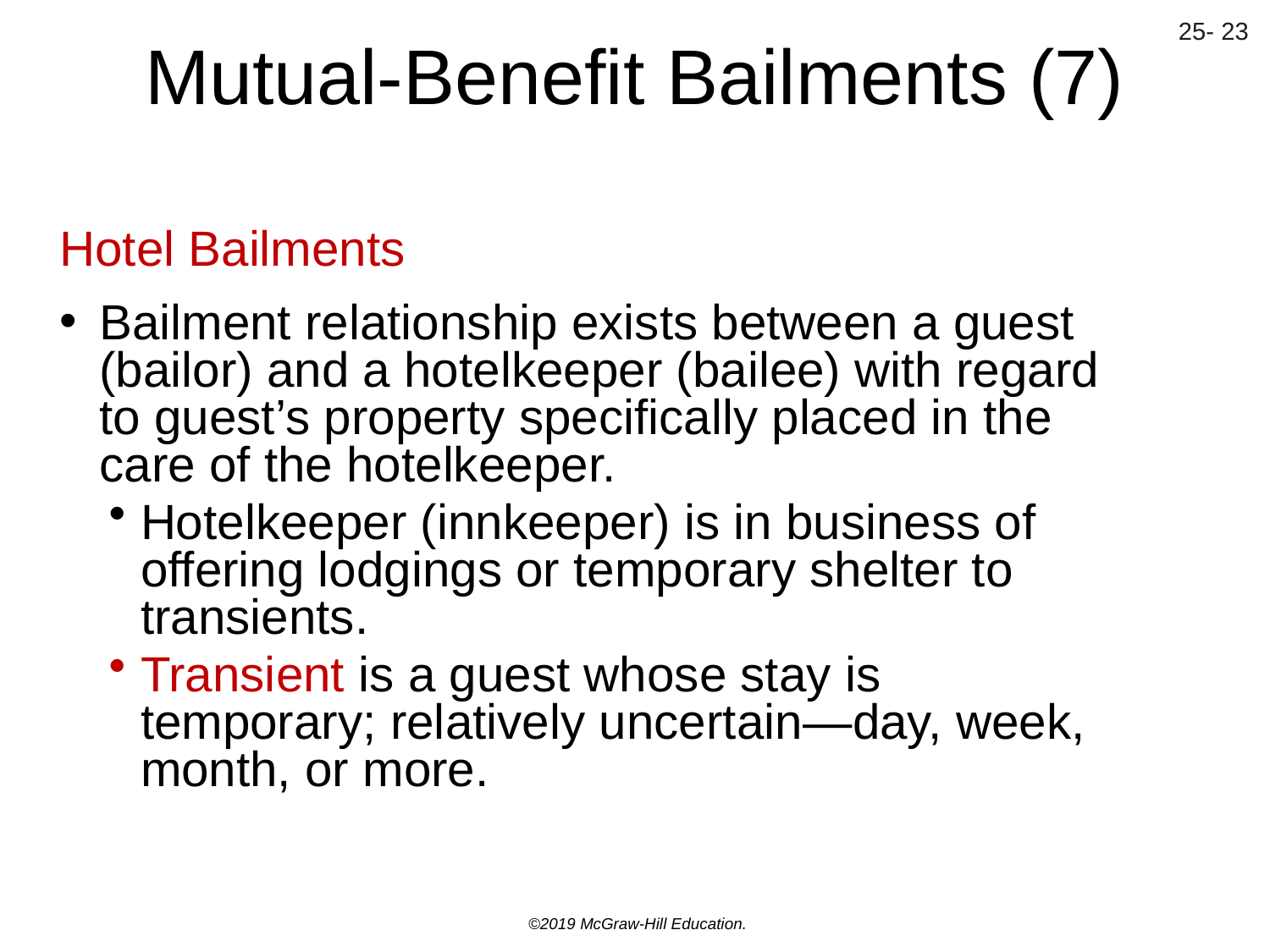

# Mutual-Benefit Bailments (7)
Hotel Bailments
Bailment relationship exists between a guest (bailor) and a hotelkeeper (bailee) with regard to guest’s property specifically placed in the care of the hotelkeeper.
Hotelkeeper (innkeeper) is in business of offering lodgings or temporary shelter to transients.
Transient is a guest whose stay is temporary; relatively uncertain—day, week, month, or more.